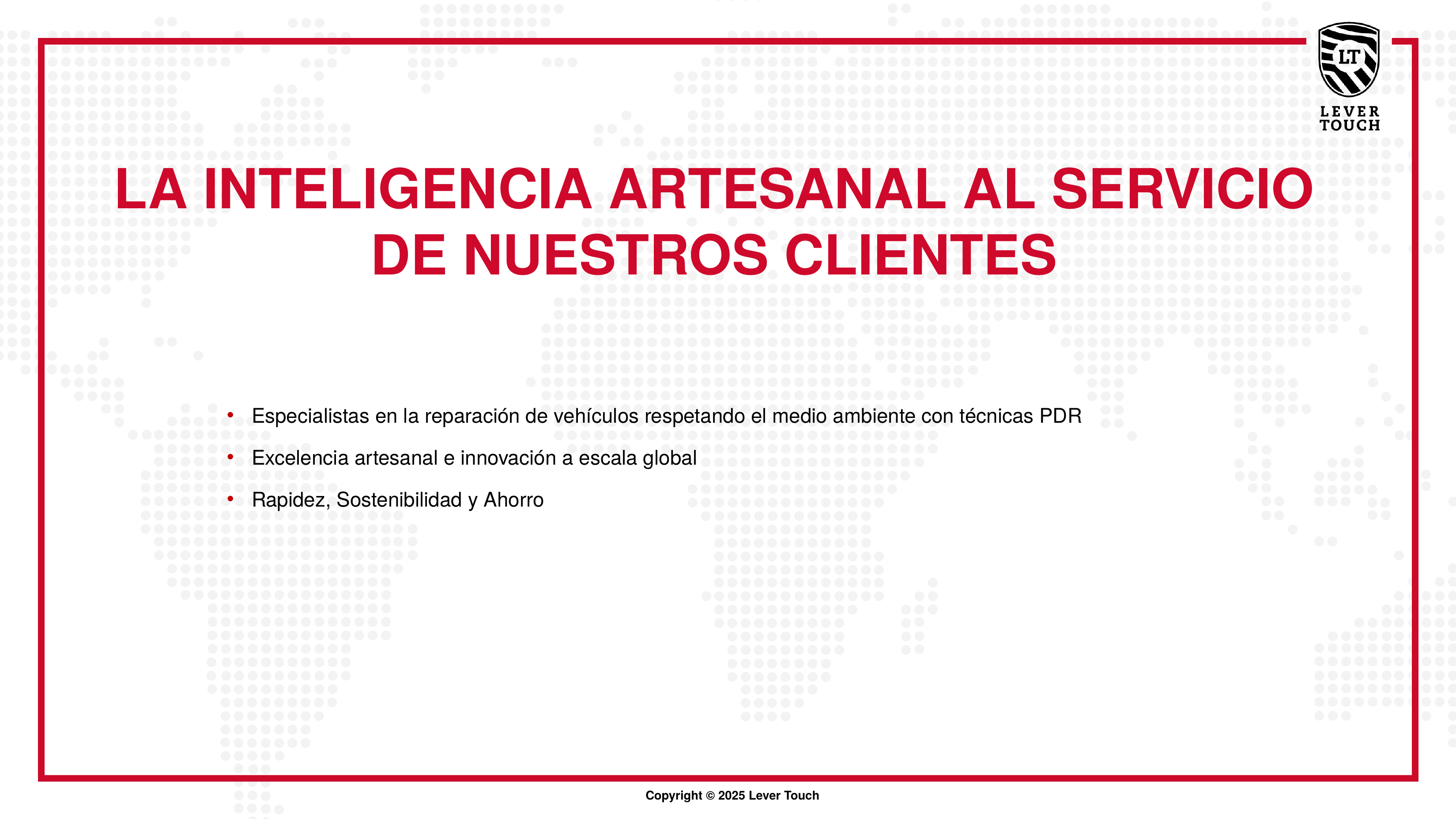

LA INTELIGENCIA ARTESANAL AL SERVICIO DE NUESTROS CLIENTES
Especialistas en la reparación de vehículos respetando el medio ambiente con técnicas PDR
Excelencia artesanal e innovación a escala global
Rapidez, Sostenibilidad y Ahorro